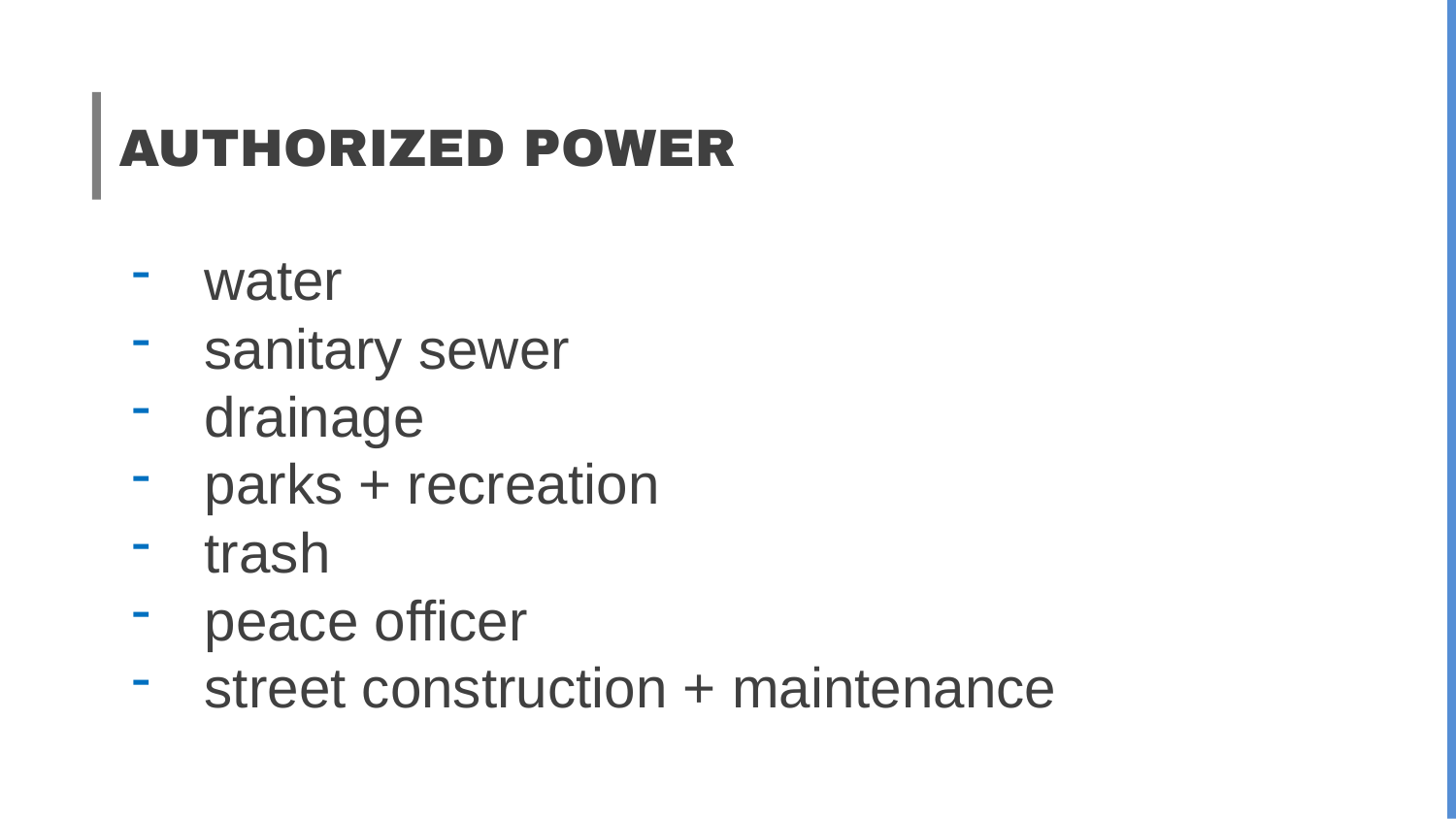

# AUTHORIZED POWER
Director
water
sanitary sewer
drainage
parks + recreation
trash
peace officer
street construction + maintenance